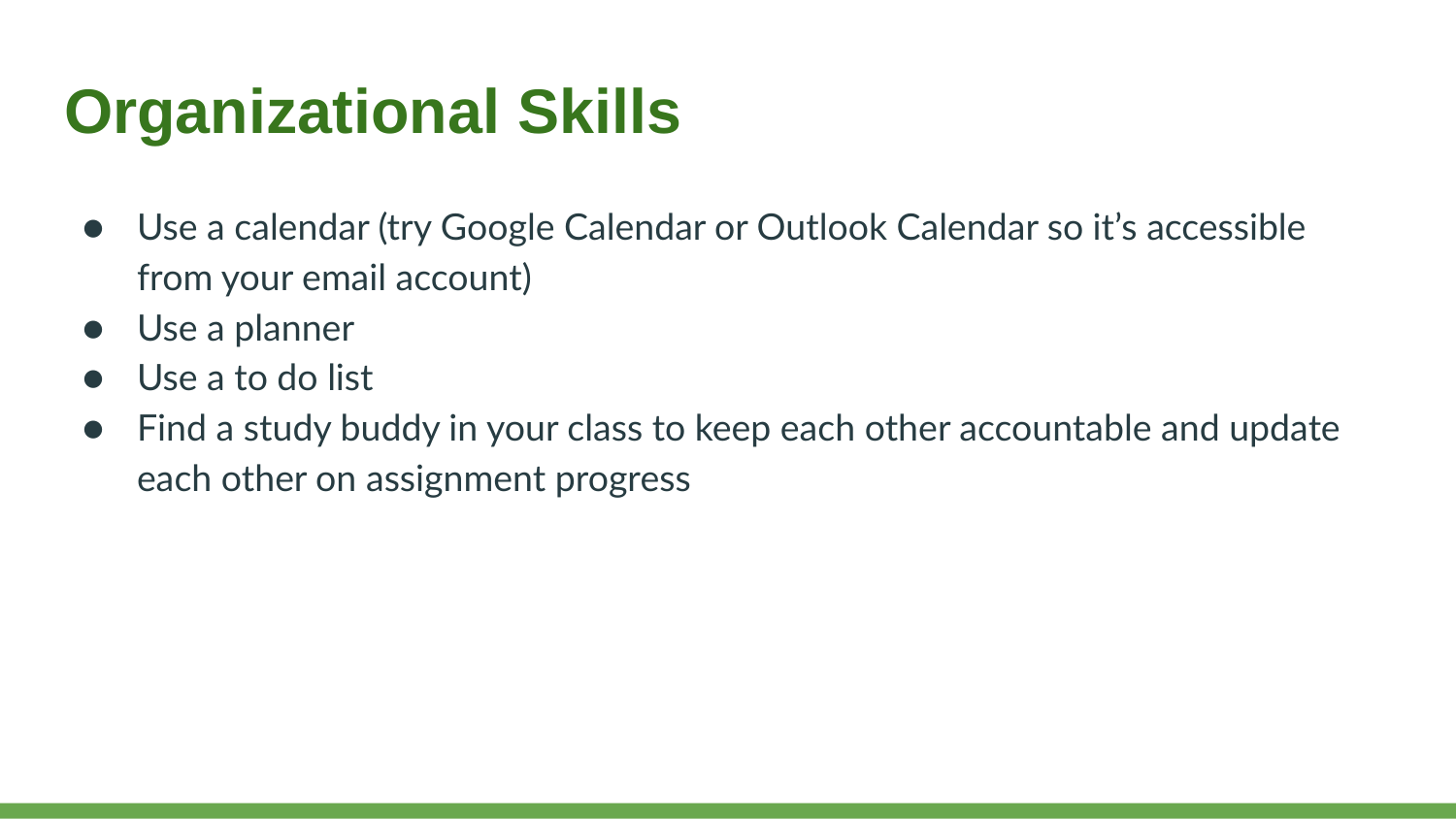

# Organizational Skills
Use a calendar (try Google Calendar or Outlook Calendar so it’s accessible from your email account)
Use a planner
Use a to do list
Find a study buddy in your class to keep each other accountable and update each other on assignment progress